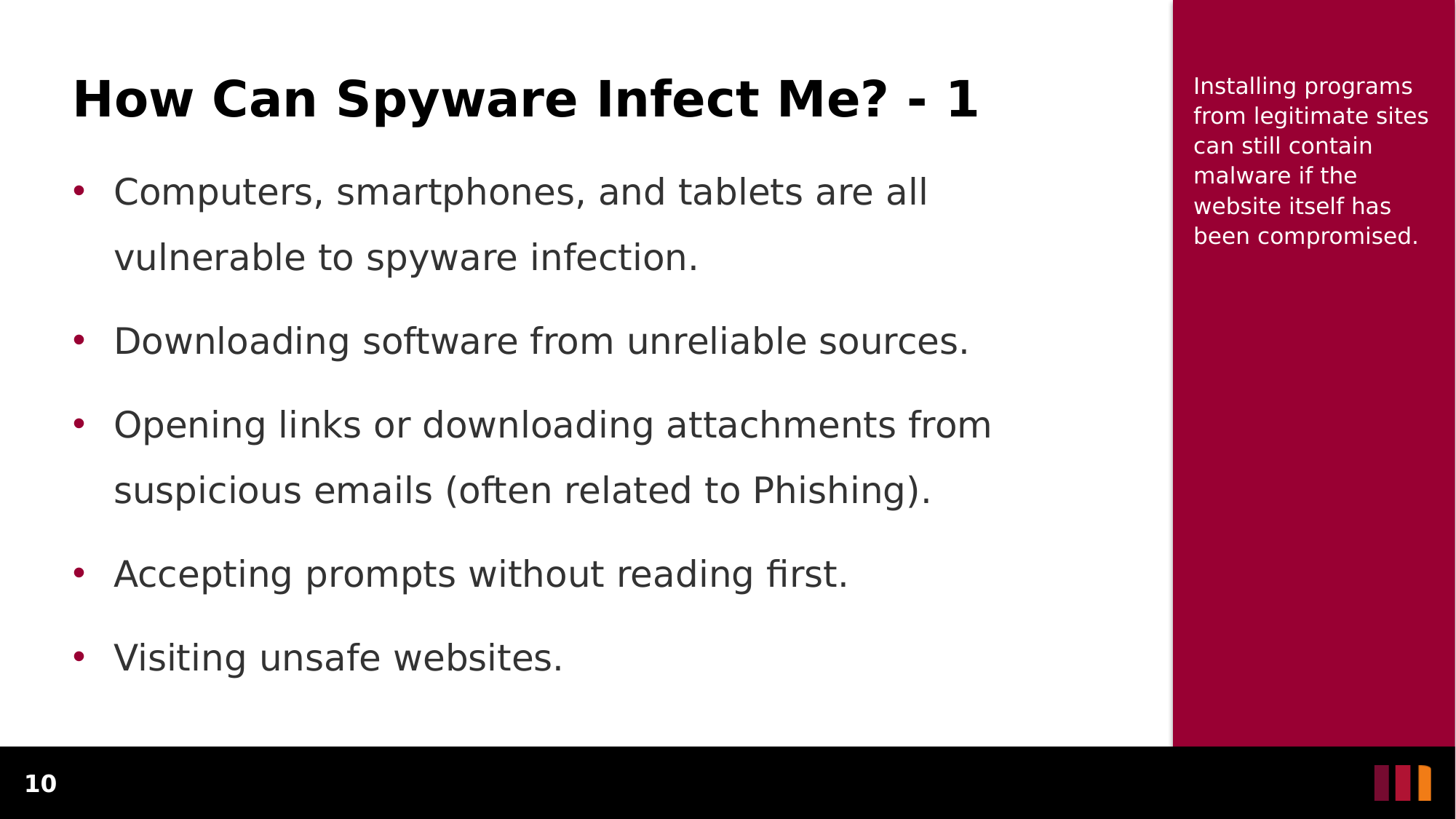

How Can Spyware Infect Me? - 1
Installing programs from legitimate sites can still contain malware if the website itself has been compromised.
Computers, smartphones, and tablets are all vulnerable to spyware infection.
Downloading software from unreliable sources.
Opening links or downloading attachments from suspicious emails (often related to Phishing).
Accepting prompts without reading first.
Visiting unsafe websites.
10